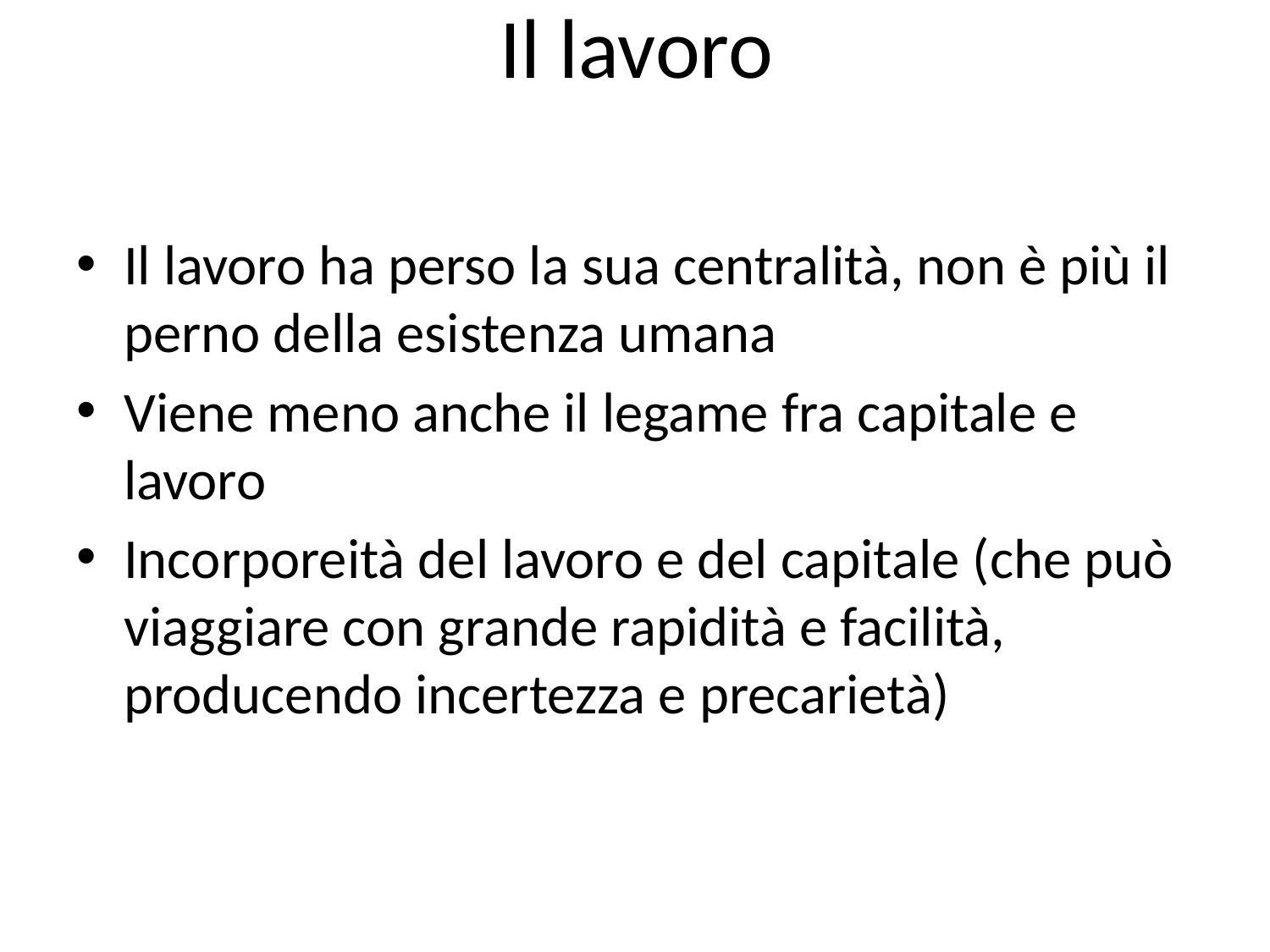

# Il lavoro
Il lavoro ha perso la sua centralità, non è più il perno della esistenza umana
Viene meno anche il legame fra capitale e lavoro
Incorporeità del lavoro e del capitale (che può viaggiare con grande rapidità e facilità, producendo incertezza e precarietà)